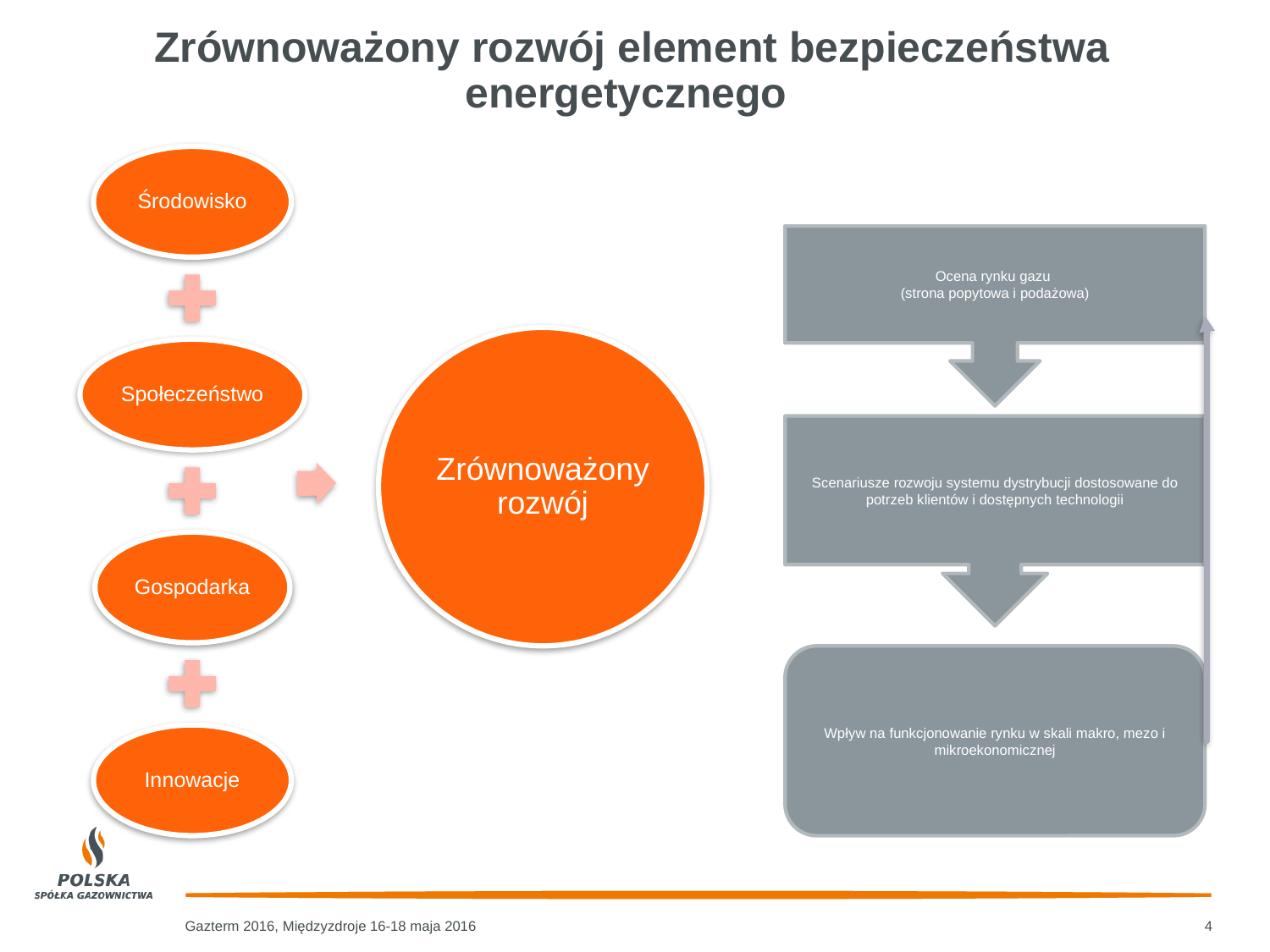

Zrównoważony rozwój element bezpieczeństwa energetycznego
Środowisko

Społeczeństwo

Gospodarka

Innowacje

Zrównoważony rozwój
Ocena rynku gazu
(strona popytowa i podażowa)
Scenariusze rozwoju systemu dystrybucji dostosowane do potrzeb klientów i dostępnych technologii
Wpływ na funkcjonowanie rynku w skali makro, mezo i mikroekonomicznej
Gazterm 2016, Międzyzdroje 16-18 maja 2016
4